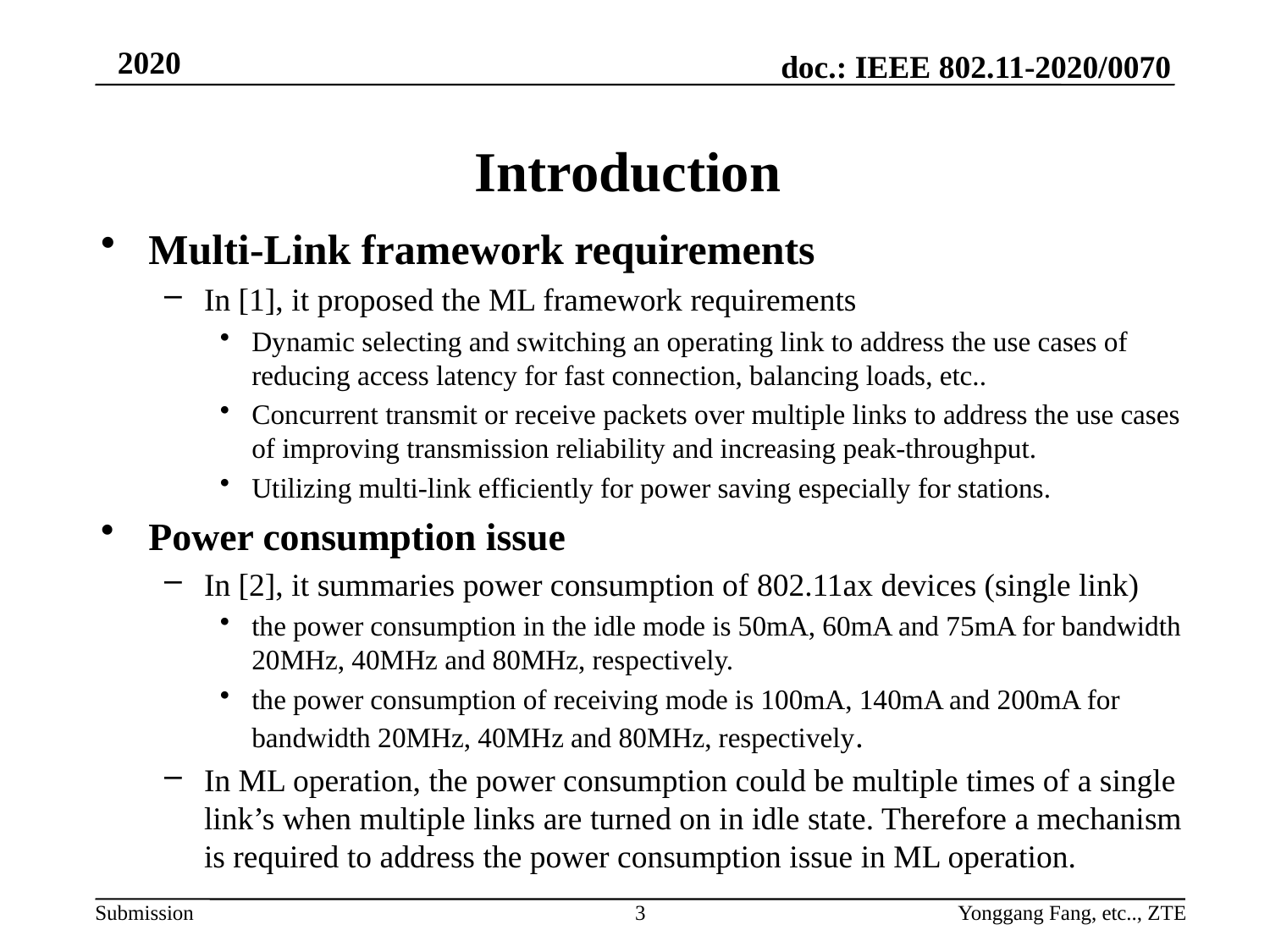

# Introduction
Multi-Link framework requirements
In [1], it proposed the ML framework requirements
Dynamic selecting and switching an operating link to address the use cases of reducing access latency for fast connection, balancing loads, etc..
Concurrent transmit or receive packets over multiple links to address the use cases of improving transmission reliability and increasing peak-throughput.
Utilizing multi-link efficiently for power saving especially for stations.
Power consumption issue
In [2], it summaries power consumption of 802.11ax devices (single link)
the power consumption in the idle mode is 50mA, 60mA and 75mA for bandwidth 20MHz, 40MHz and 80MHz, respectively.
the power consumption of receiving mode is 100mA, 140mA and 200mA for bandwidth 20MHz, 40MHz and 80MHz, respectively.
In ML operation, the power consumption could be multiple times of a single link’s when multiple links are turned on in idle state. Therefore a mechanism is required to address the power consumption issue in ML operation.

3
Yonggang Fang, etc.., ZTE